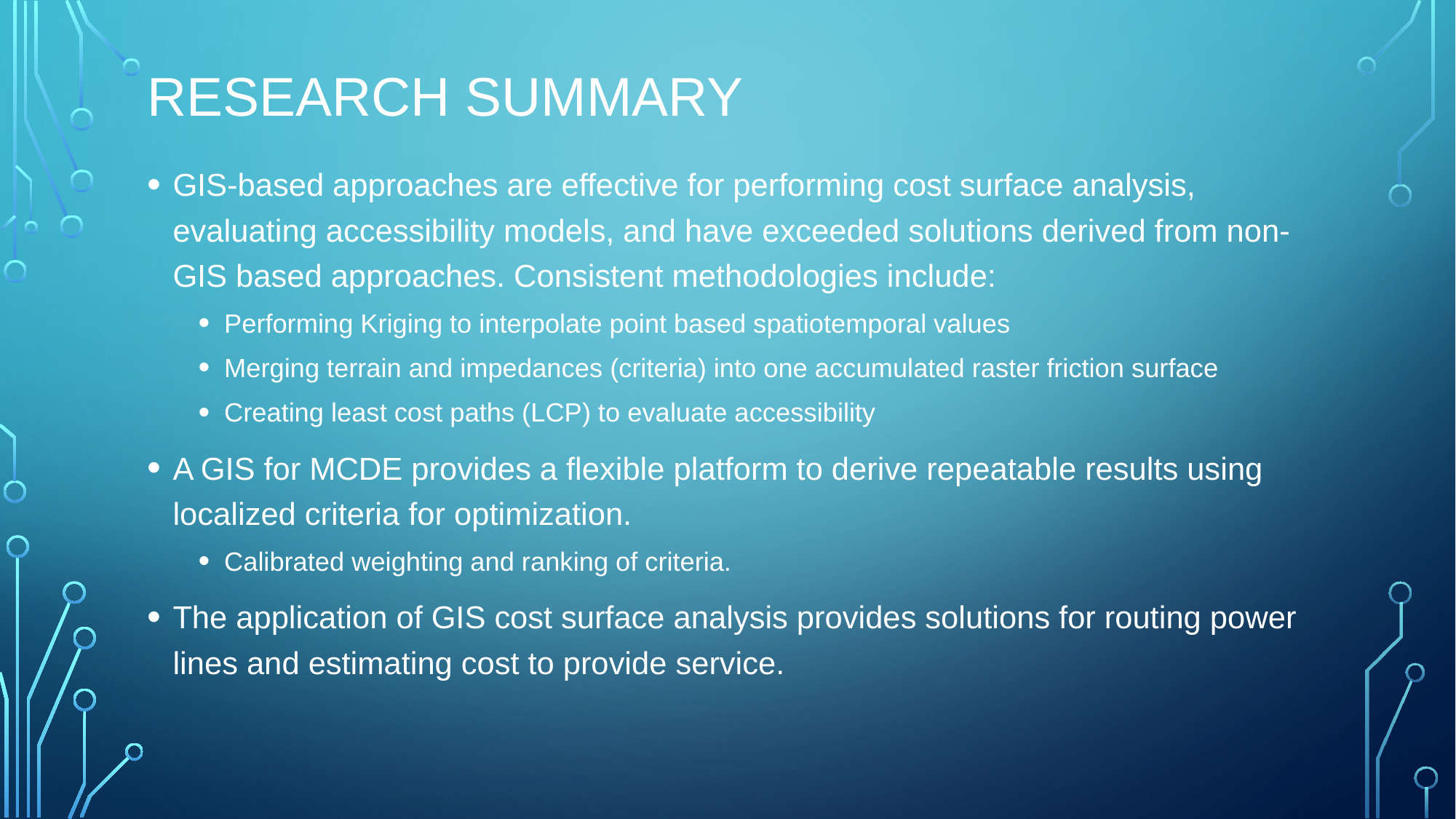

# Research Summary
GIS-based approaches are effective for performing cost surface analysis, evaluating accessibility models, and have exceeded solutions derived from non-GIS based approaches. Consistent methodologies include:
Performing Kriging to interpolate point based spatiotemporal values
Merging terrain and impedances (criteria) into one accumulated raster friction surface
Creating least cost paths (LCP) to evaluate accessibility
A GIS for MCDE provides a flexible platform to derive repeatable results using localized criteria for optimization.
Calibrated weighting and ranking of criteria.
The application of GIS cost surface analysis provides solutions for routing power lines and estimating cost to provide service.